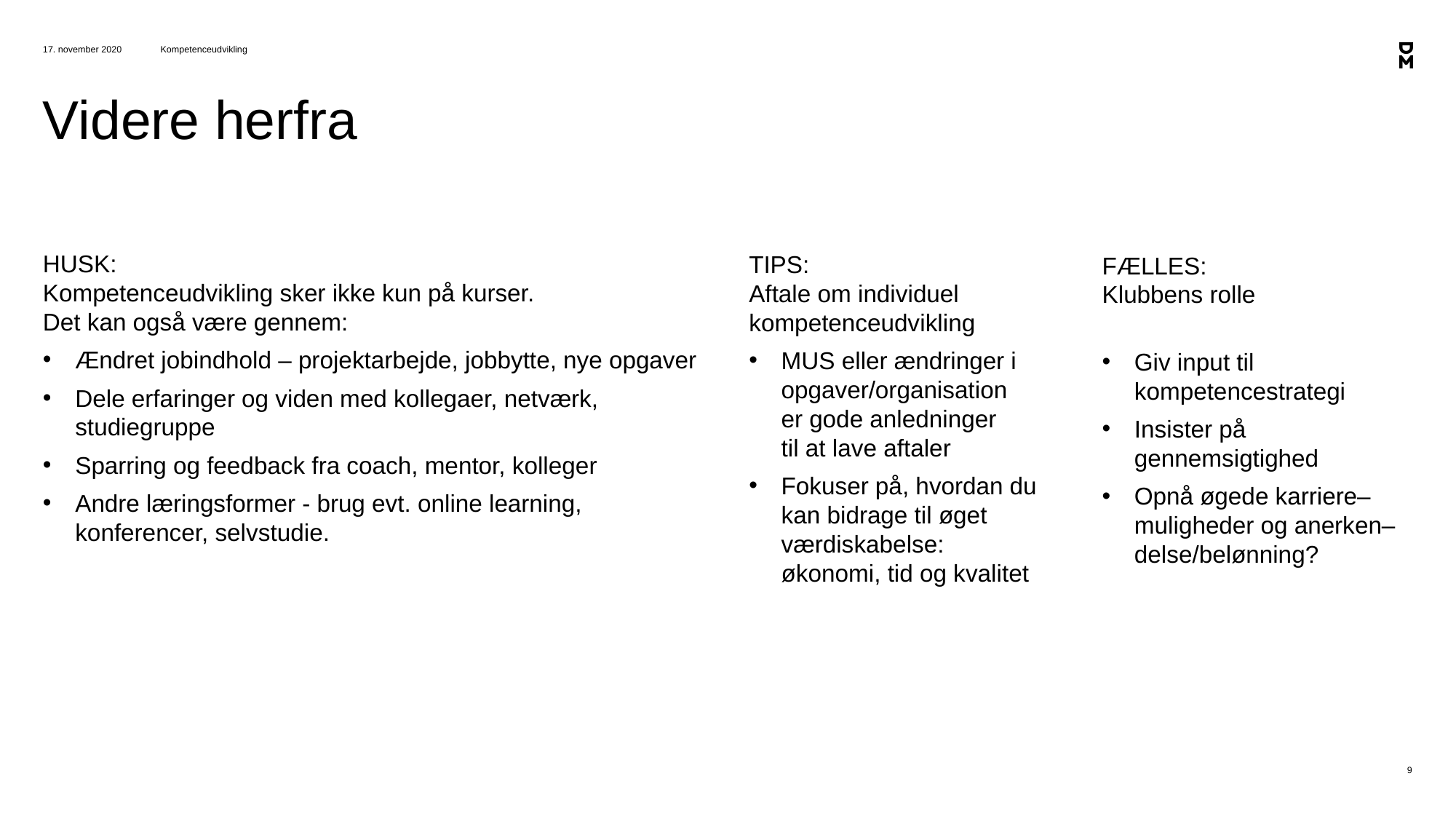

17. november 2020
Kompetenceudvikling
# Videre herfra
HUSK:
Kompetenceudvikling sker ikke kun på kurser.
Det kan også være gennem:
Ændret jobindhold – projektarbejde, jobbytte, nye opgaver
Dele erfaringer og viden med kollegaer, netværk, studiegruppe
Sparring og feedback fra coach, mentor, kolleger
Andre læringsformer - brug evt. online learning, konferencer, selvstudie.

TIPS:
Aftale om individuel kompetenceudvikling
MUS eller ændringer i opgaver/organisation
er gode anledninger
til at lave aftaler
Fokuser på, hvordan du kan bidrage til øget værdiskabelse:
økonomi, tid og kvalitet

FÆLLES:
Klubbens rolle
Giv input til kompetencestrategi
Insister på gennemsigtighed
Opnå øgede karriere–muligheder og anerken–delse/belønning?

9